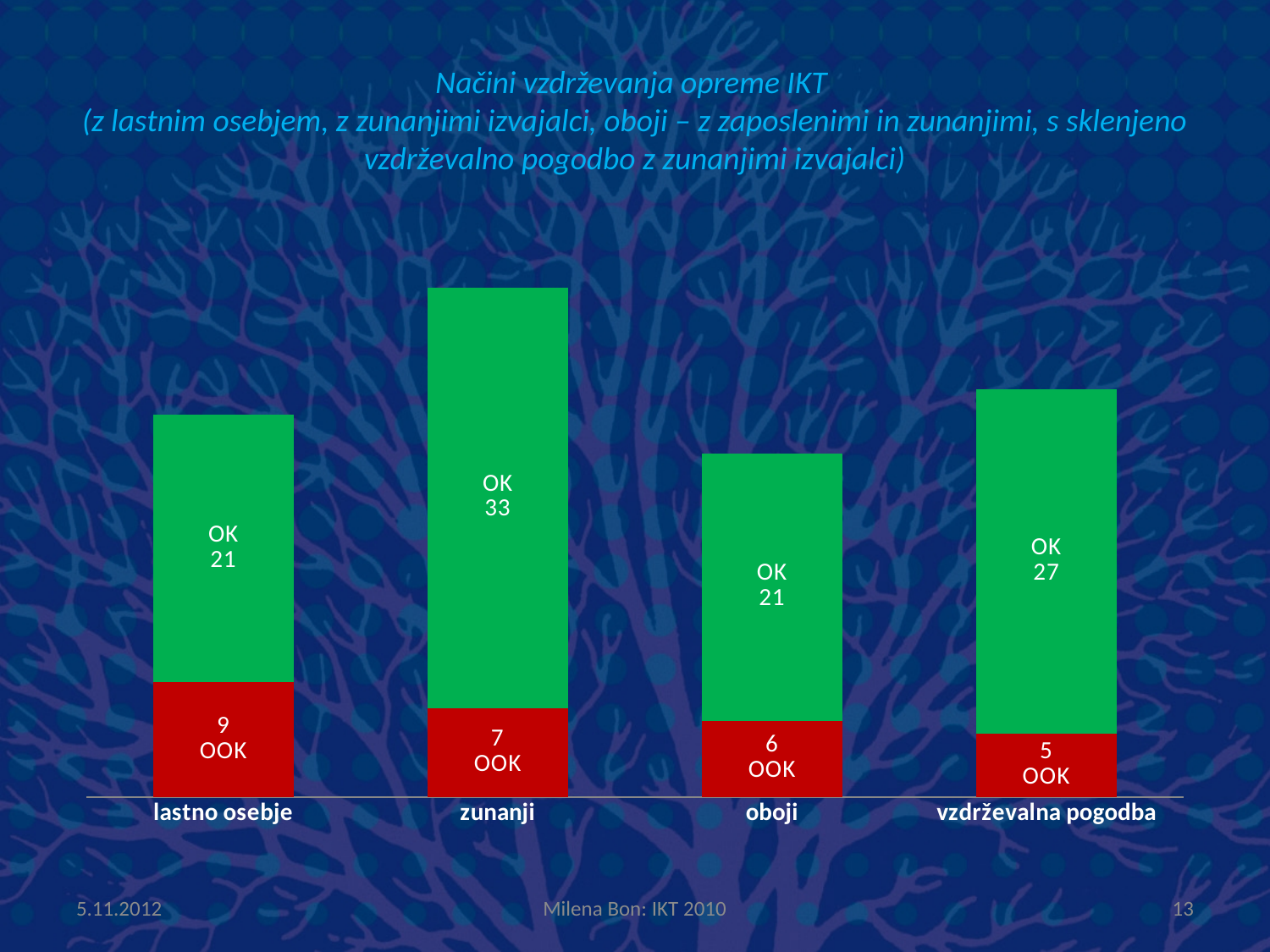

# Načini vzdrževanja opreme IKT (z lastnim osebjem, z zunanjimi izvajalci, oboji – z zaposlenimi in zunanjimi, s sklenjeno vzdrževalno pogodbo z zunanjimi izvajalci)

### Chart

| Category | OOK | OK |
|---|---|---|
| lastno osebje | 9.0 | 21.0 |
| zunanji | 7.0 | 33.0 |
| oboji | 6.0 | 21.0 |
| vzdrževalna pogodba | 5.0 | 27.0 |
5.11.2012
Milena Bon: IKT 2010
13